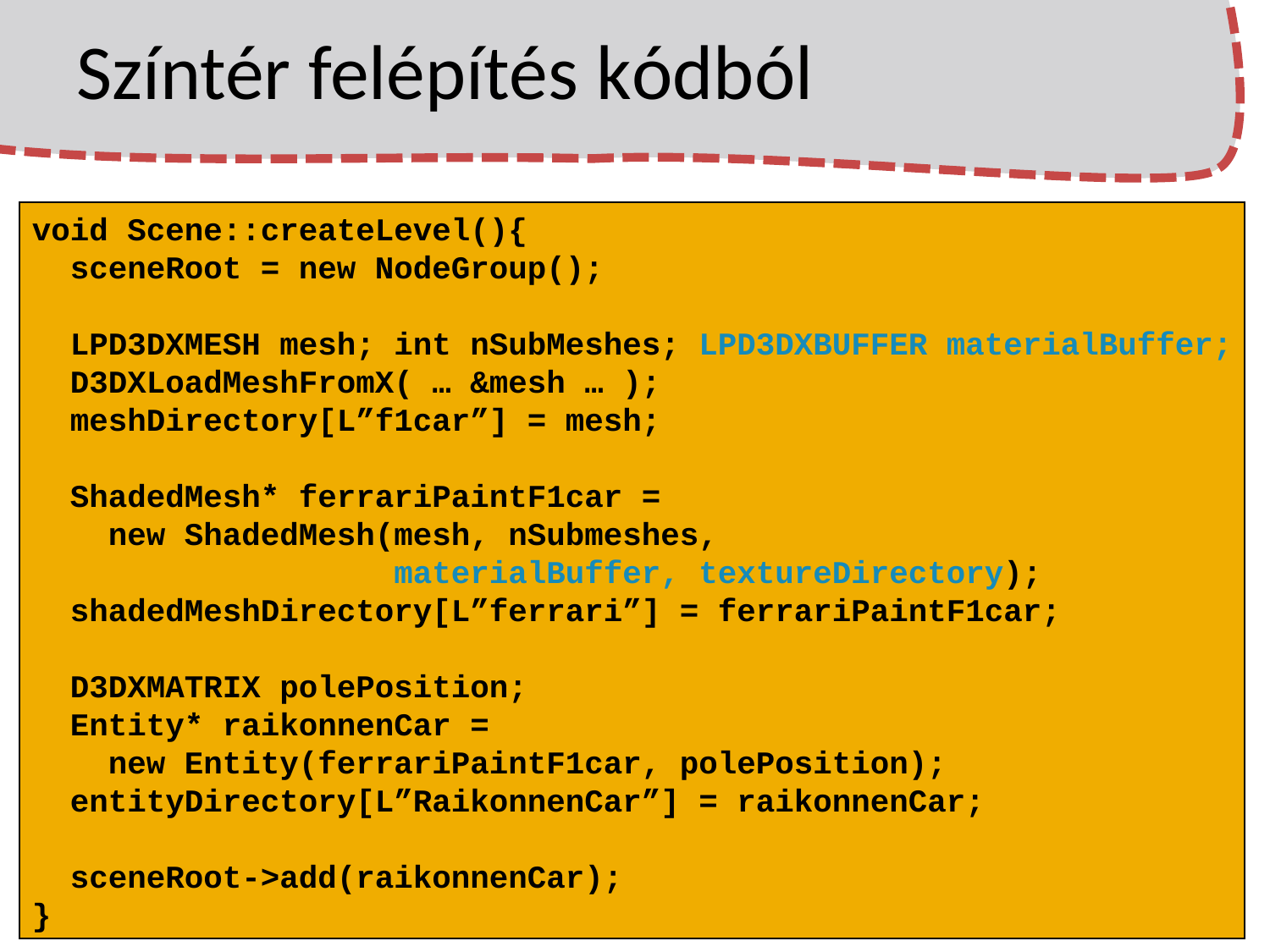

# Színtér felépítés kódból
void Scene::createLevel(){
  sceneRoot = new NodeGroup();

  LPD3DXMESH mesh; int nSubMeshes; LPD3DXBUFFER materialBuffer;
  D3DXLoadMeshFromX( … &mesh … );
  meshDirectory[L”f1car”] = mesh;

  ShadedMesh* ferrariPaintF1car =
    new ShadedMesh(mesh, nSubmeshes,
                   materialBuffer, textureDirectory);
  shadedMeshDirectory[L”ferrari”] = ferrariPaintF1car;

  D3DXMATRIX polePosition;
  Entity* raikonnenCar =
    new Entity(ferrariPaintF1car, polePosition);
  entityDirectory[L”RaikonnenCar”] = raikonnenCar;

  sceneRoot->add(raikonnenCar);
}